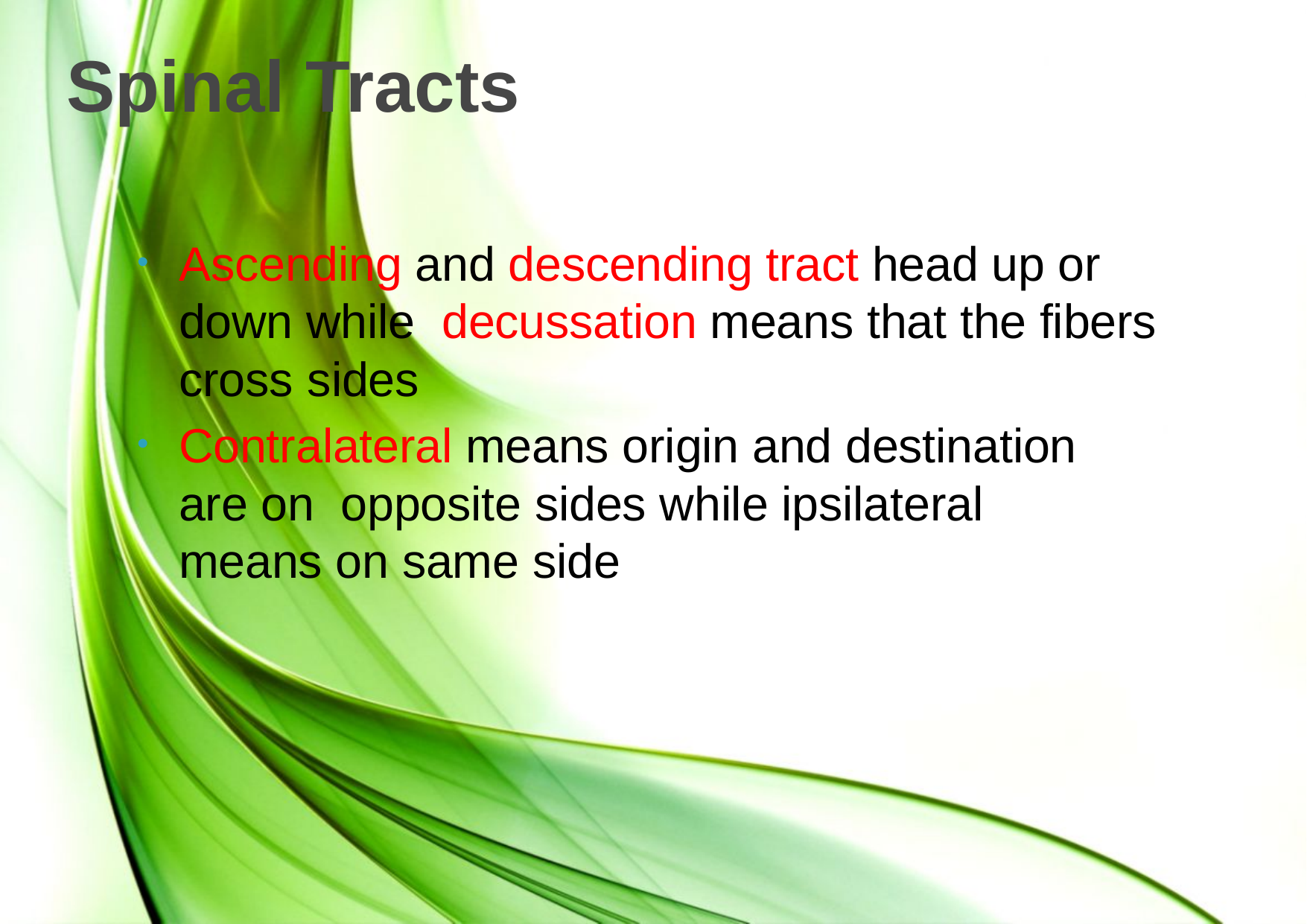

# Spinal Tracts
Ascending and descending tract head up or down while  decussation means that the fibers cross sides
Contralateral means origin and destination are on  opposite sides while ipsilateral means on same side